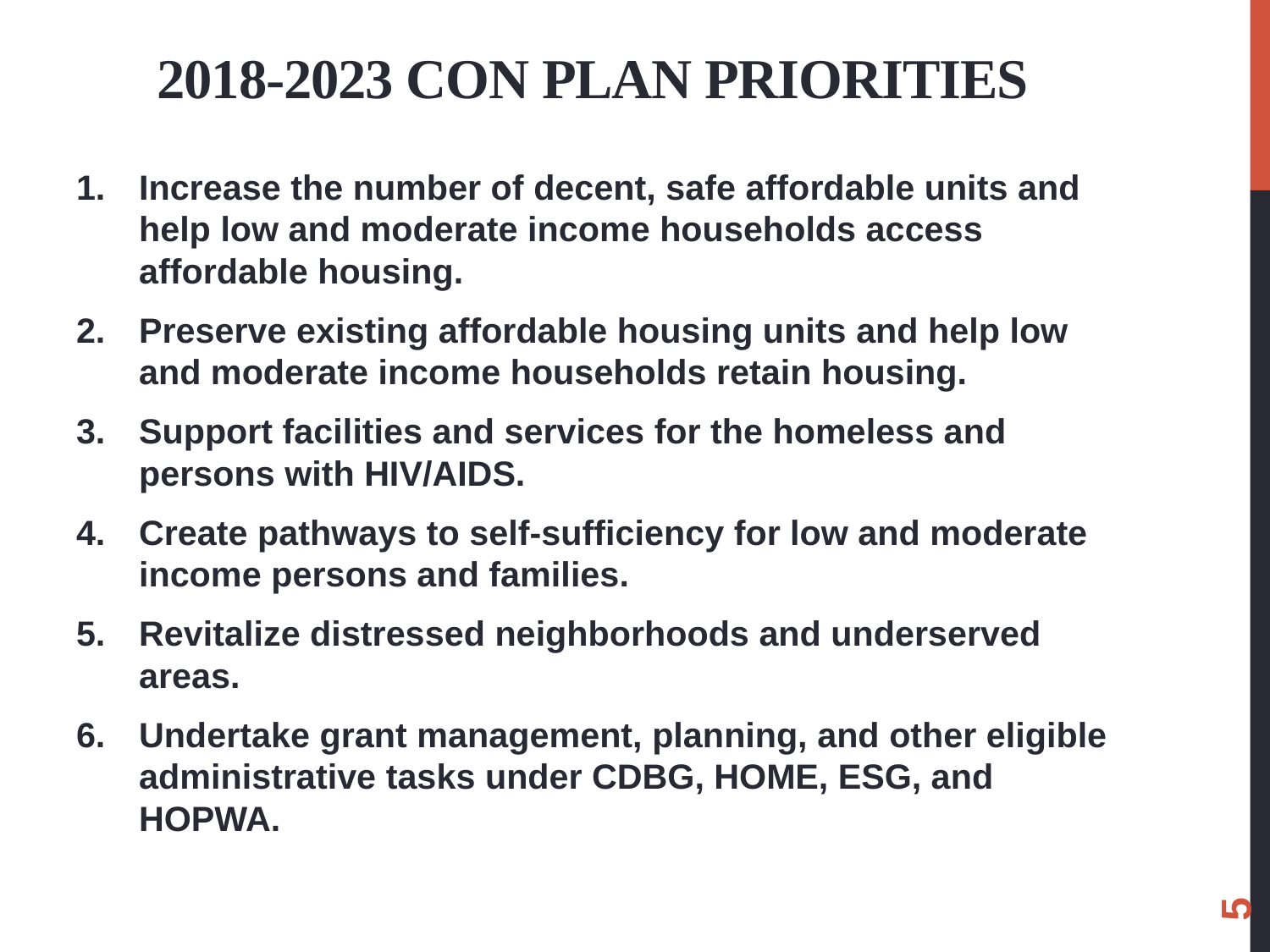

# 2018-2023 Con plan priorities
Increase the number of decent, safe affordable units and help low and moderate income households access affordable housing.
Preserve existing affordable housing units and help low and moderate income households retain housing.
Support facilities and services for the homeless and persons with HIV/AIDS.
Create pathways to self-sufficiency for low and moderate income persons and families.
Revitalize distressed neighborhoods and underserved areas.
Undertake grant management, planning, and other eligible administrative tasks under CDBG, HOME, ESG, and HOPWA.

5